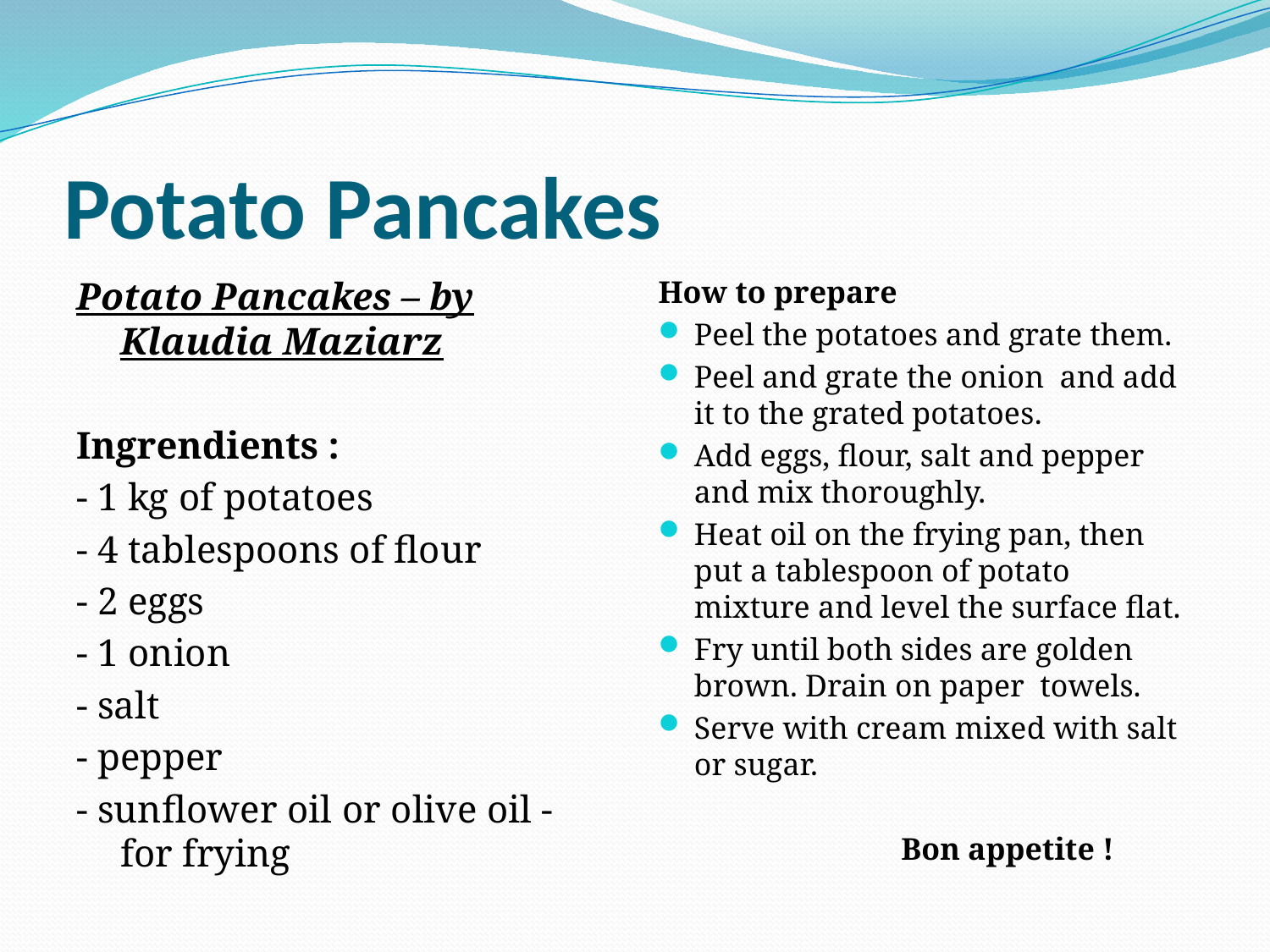

# Potato Pancakes
Potato Pancakes – by Klaudia Maziarz

Ingrendients :
- 1 kg of potatoes
- 4 tablespoons of flour
- 2 eggs
- 1 onion
- salt
- pepper
- sunflower oil or olive oil - for frying
How to prepare
Peel the potatoes and grate them.
Peel and grate the onion  and add it to the grated potatoes.
Add eggs, flour, salt and pepper and mix thoroughly.
Heat oil on the frying pan, then put a tablespoon of potato mixture and level the surface flat.
Fry until both sides are golden brown. Drain on paper  towels.
Serve with cream mixed with salt or sugar.

                               Bon appetite !